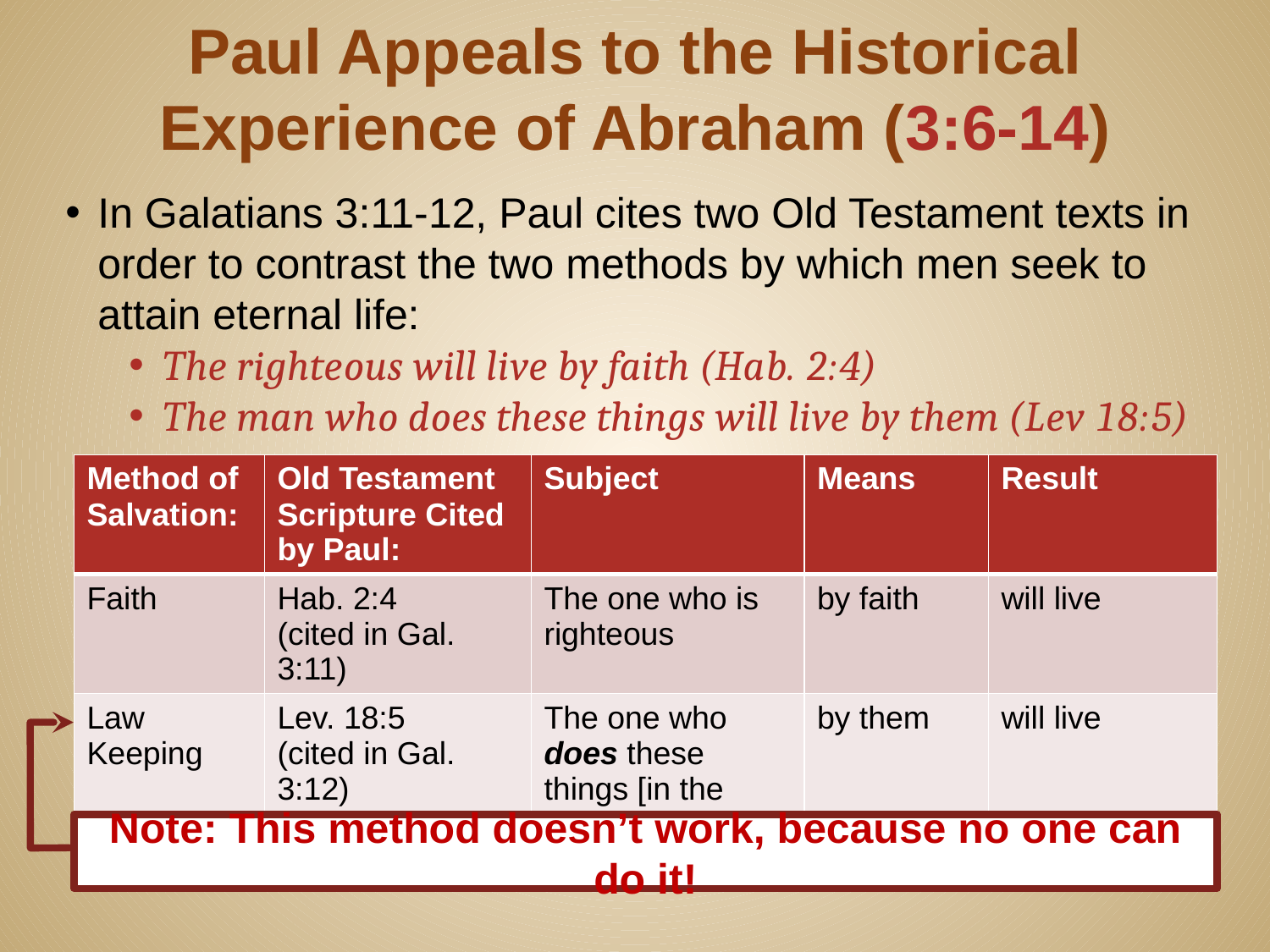

# Paul Appeals to the Historical Experience of Abraham (3:6-14)
In Galatians 3:11-12, Paul cites two Old Testament texts in order to contrast the two methods by which men seek to attain eternal life:
The righteous will live by faith (Hab. 2:4)
The man who does these things will live by them (Lev 18:5)
| Method of Salvation: | Old Testament Scripture Cited by Paul: | Subject | Means | Result |
| --- | --- | --- | --- | --- |
| Faith | Hab. 2:4 (cited in Gal. 3:11) | The one who is righteous | by faith | will live |
| Law Keeping | Lev. 18:5 (cited in Gal. 3:12) | The one who does these things [in the Law] | by them | will live |
Note: This method doesn’t work, because no one can do it!